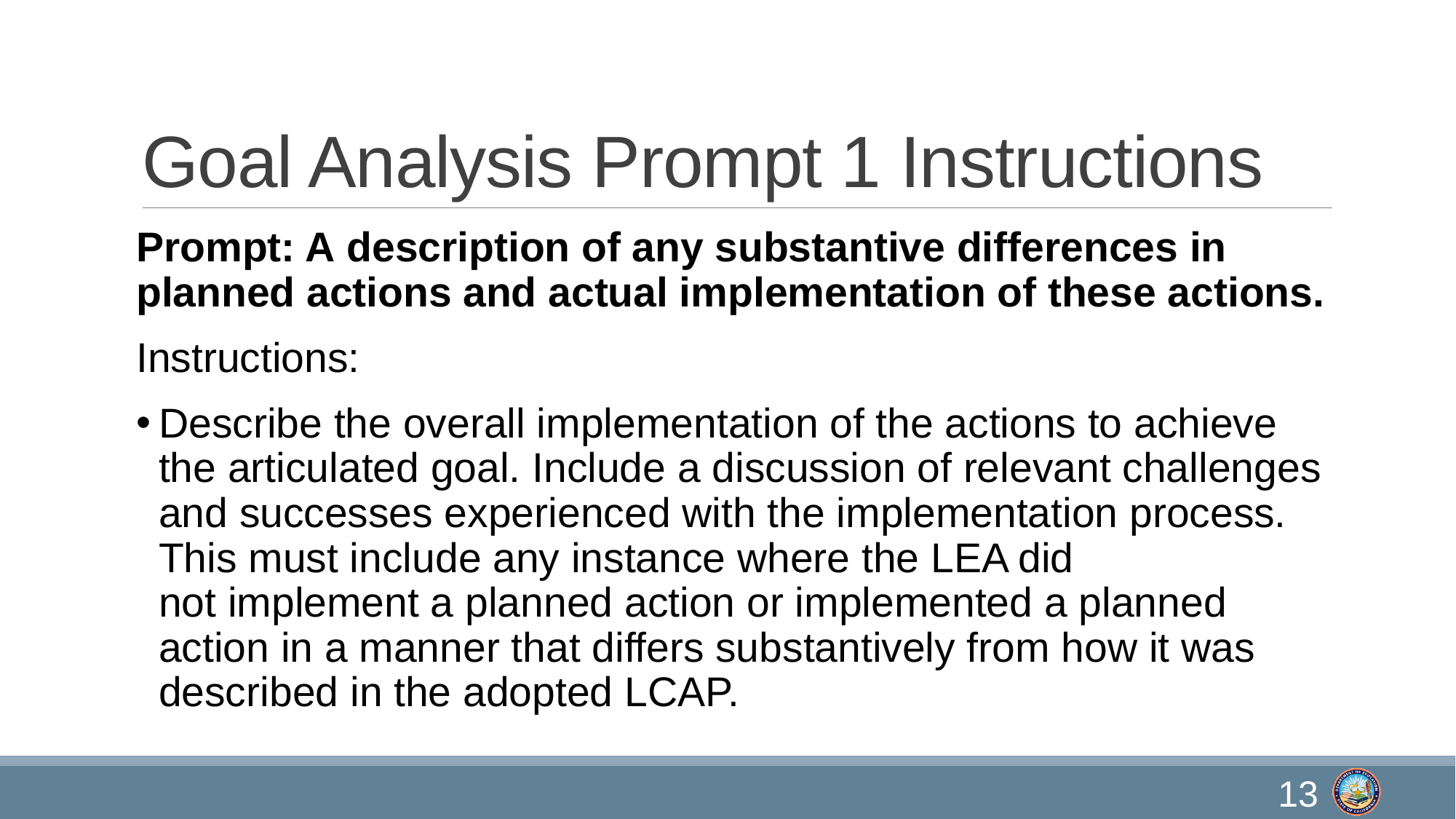

# Goal Analysis Prompt 1 Instructions
Prompt: A description of any substantive differences in planned actions and actual implementation of these actions.​
Instructions:
Describe the overall implementation of the actions to achieve the articulated goal. Include a discussion of relevant challenges and successes experienced with the implementation process. This must include any instance where the LEA did not implement a planned action or implemented a planned action in a manner that differs substantively from how it was described in the adopted LCAP.
13